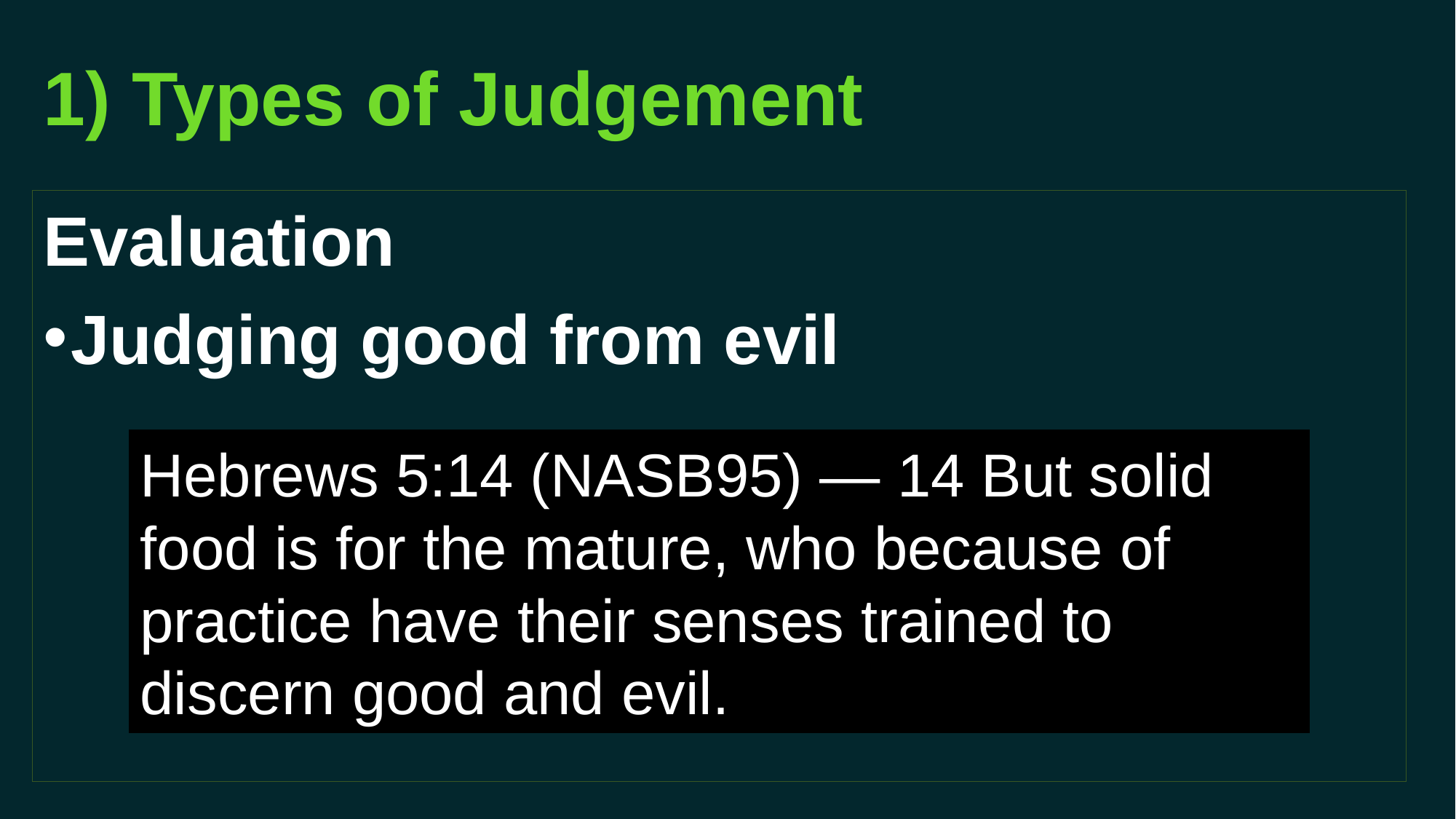

# 1) Types of Judgement
Evaluation
Judging good from evil

Hebrews 5:14 (NASB95) — 14 But solid food is for the mature, who because of practice have their senses trained to discern good and evil.